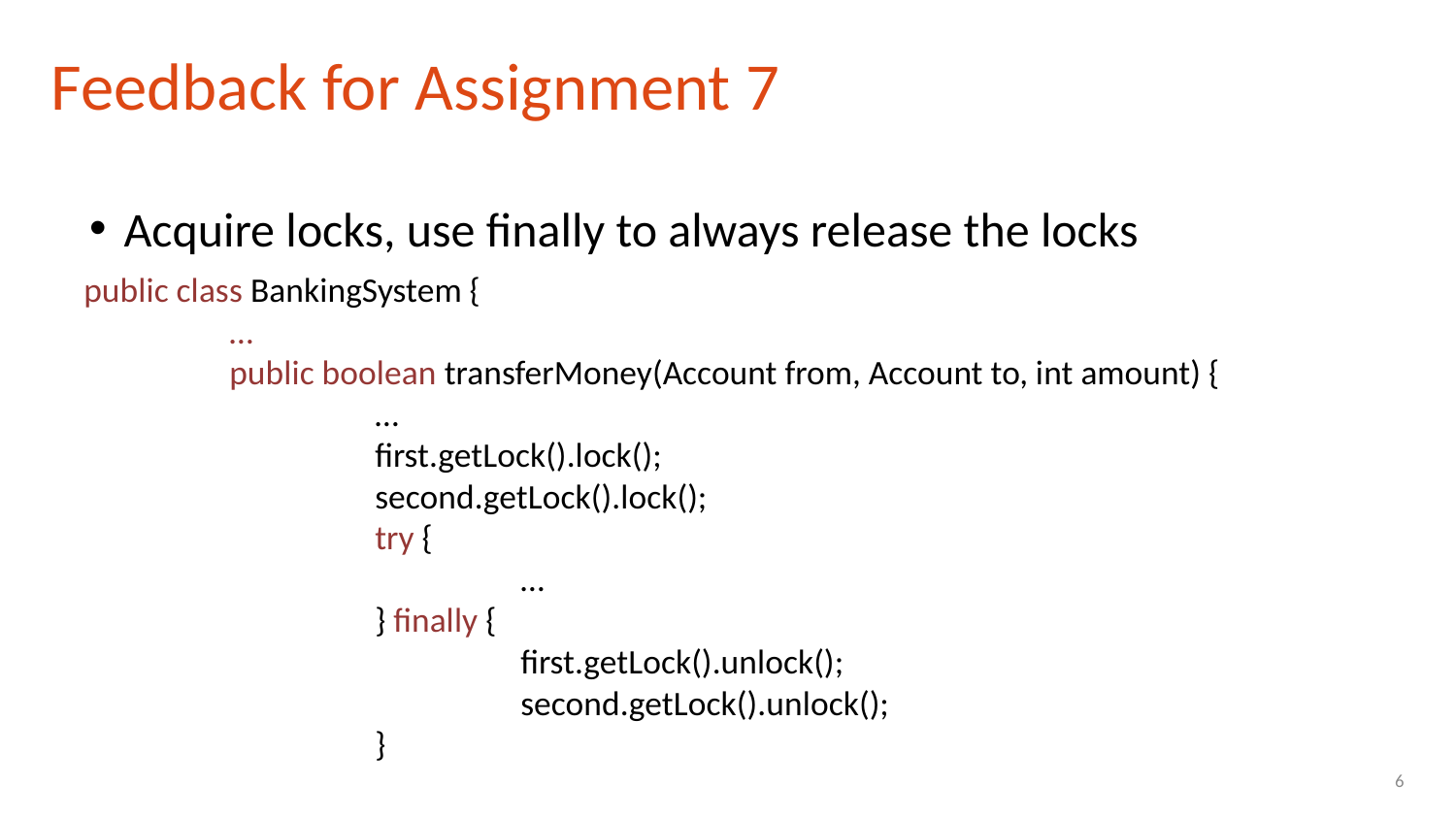

Feedback for Assignment 7
Acquire locks, use finally to always release the locks
public class BankingSystem {
	…
	public boolean transferMoney(Account from, Account to, int amount) {
		…
		first.getLock().lock();
		second.getLock().lock();
		try {
			…
		} finally {
			first.getLock().unlock();
			second.getLock().unlock();
		}

6